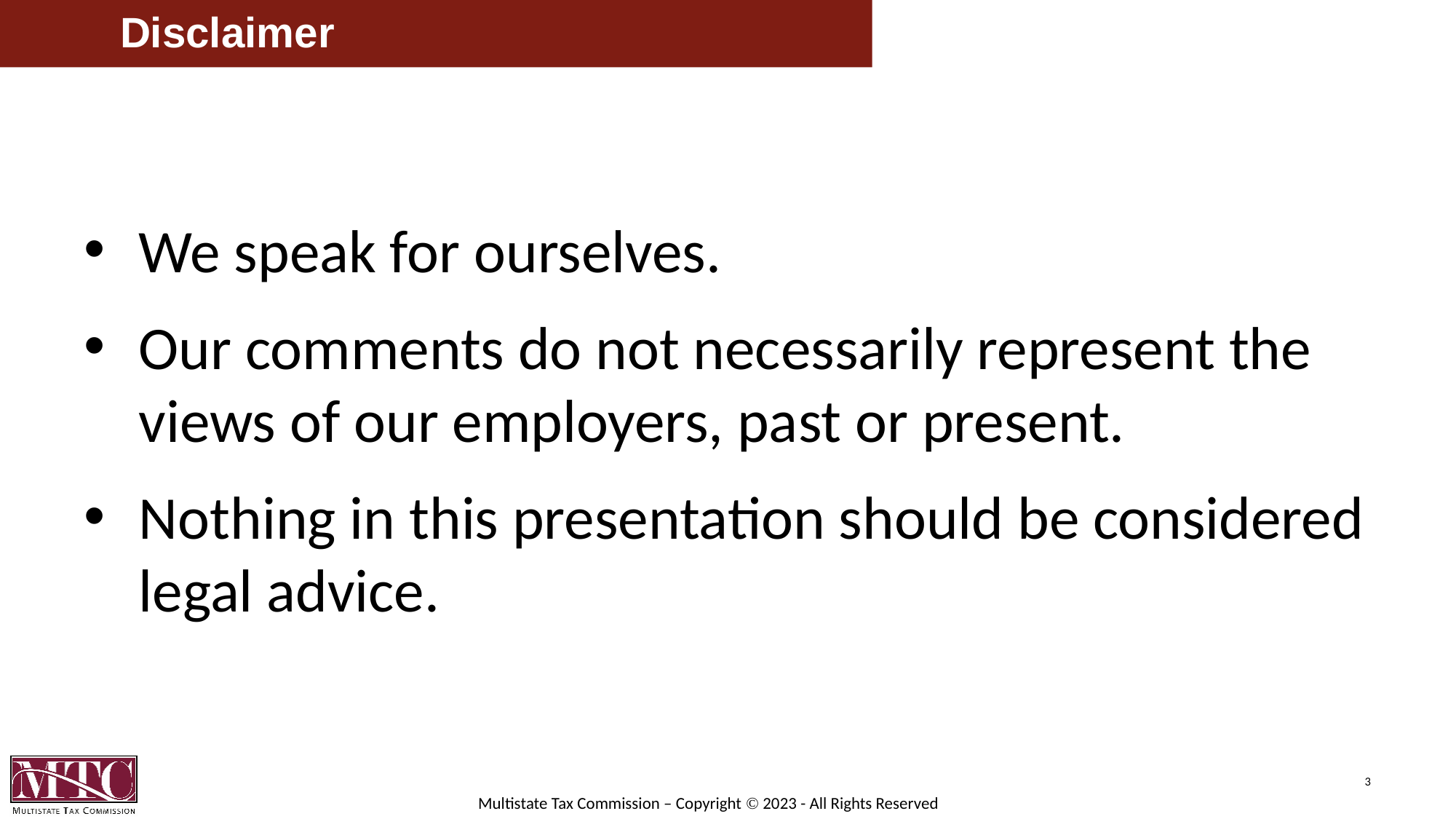

# Disclaimer

We speak for ourselves.
Our comments do not necessarily represent the views of our employers, past or present.
Nothing in this presentation should be considered legal advice.

3